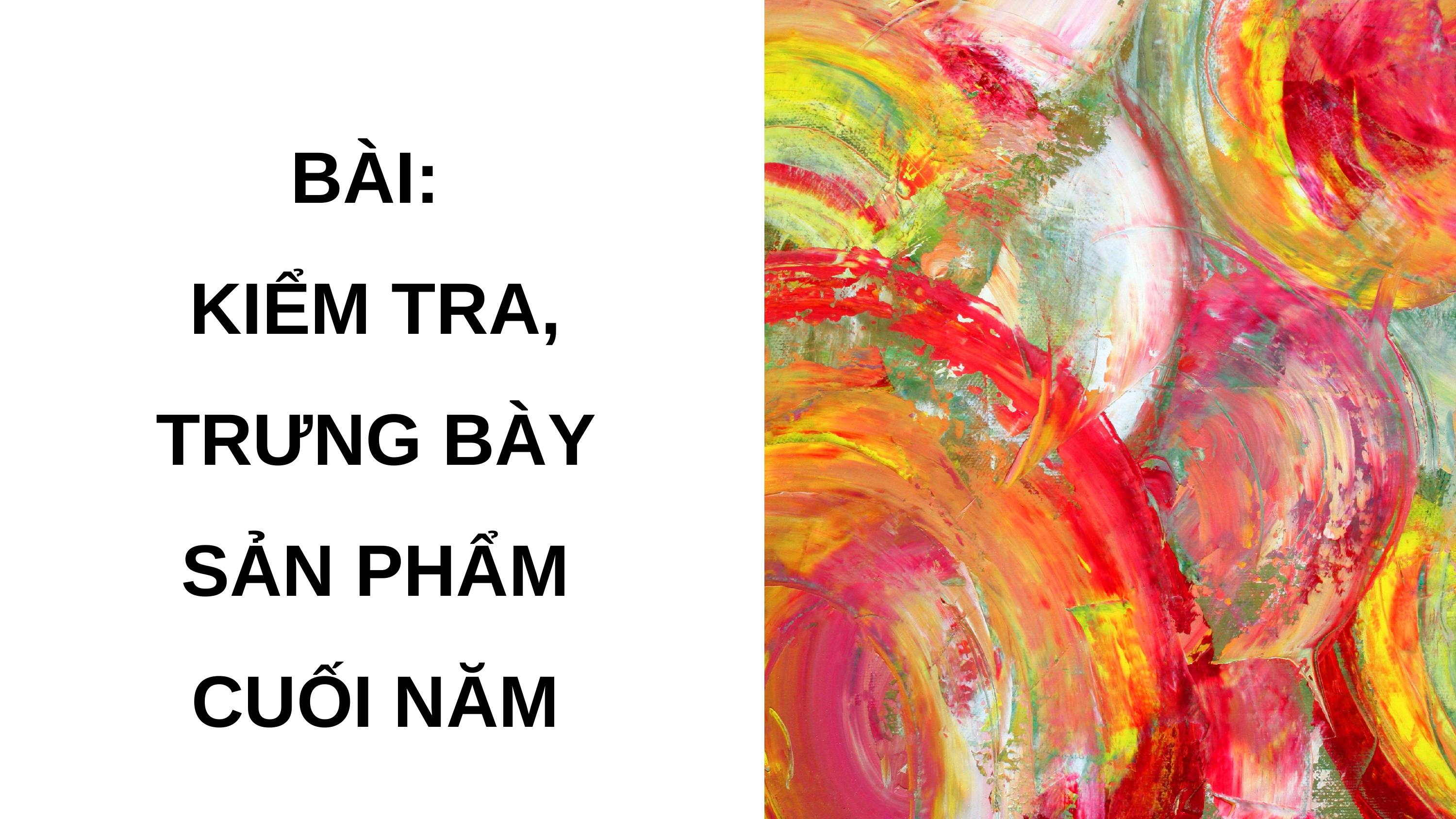

BÀI:
KIỂM TRA, TRƯNG BÀY SẢN PHẨM CUỐI NĂM